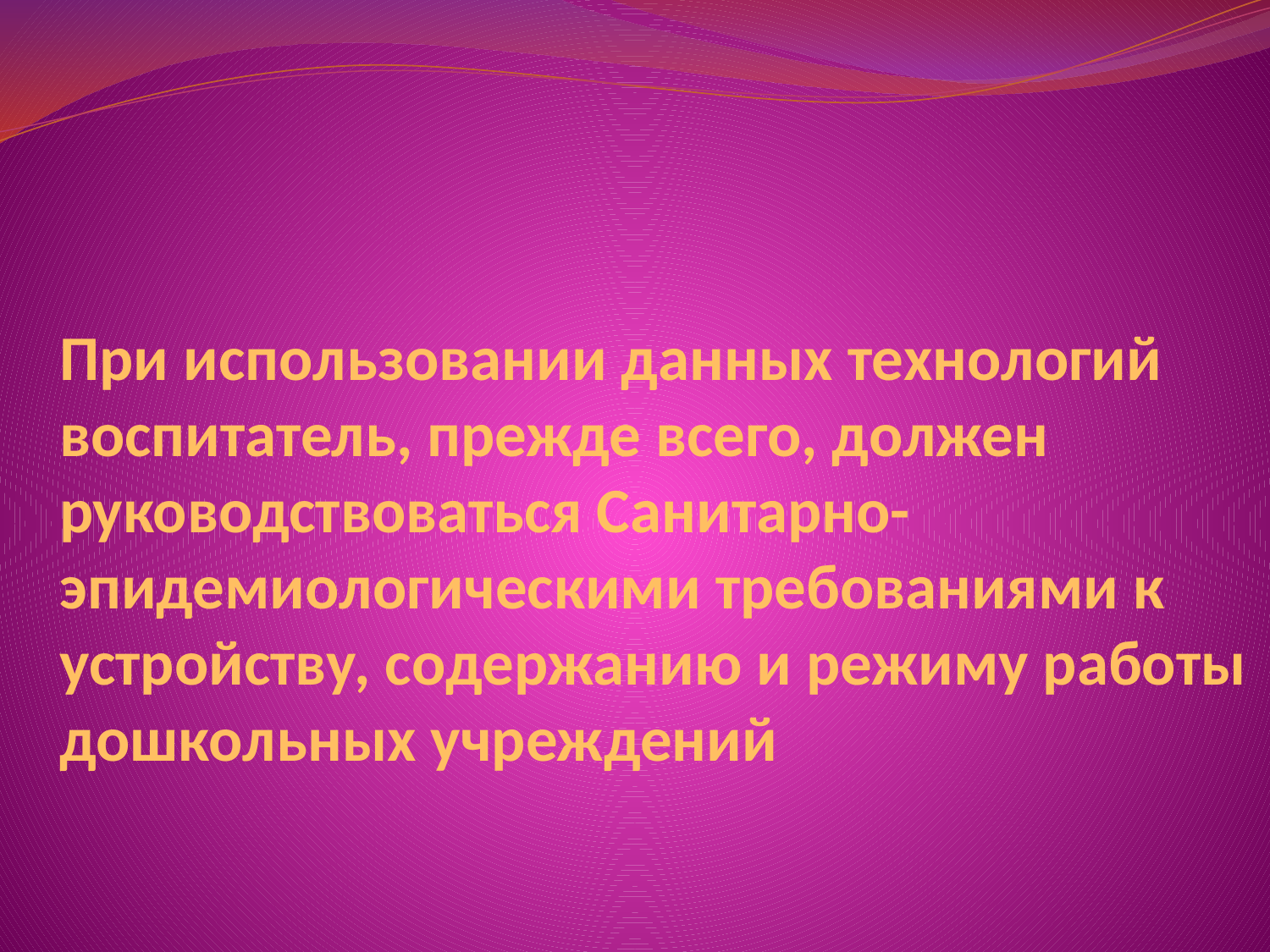

# При использовании данных технологий воспитатель, прежде всего, должен руководствоваться Санитарно-эпидемиологическими требованиями к устройству, содержанию и режиму работы дошкольных учреждений